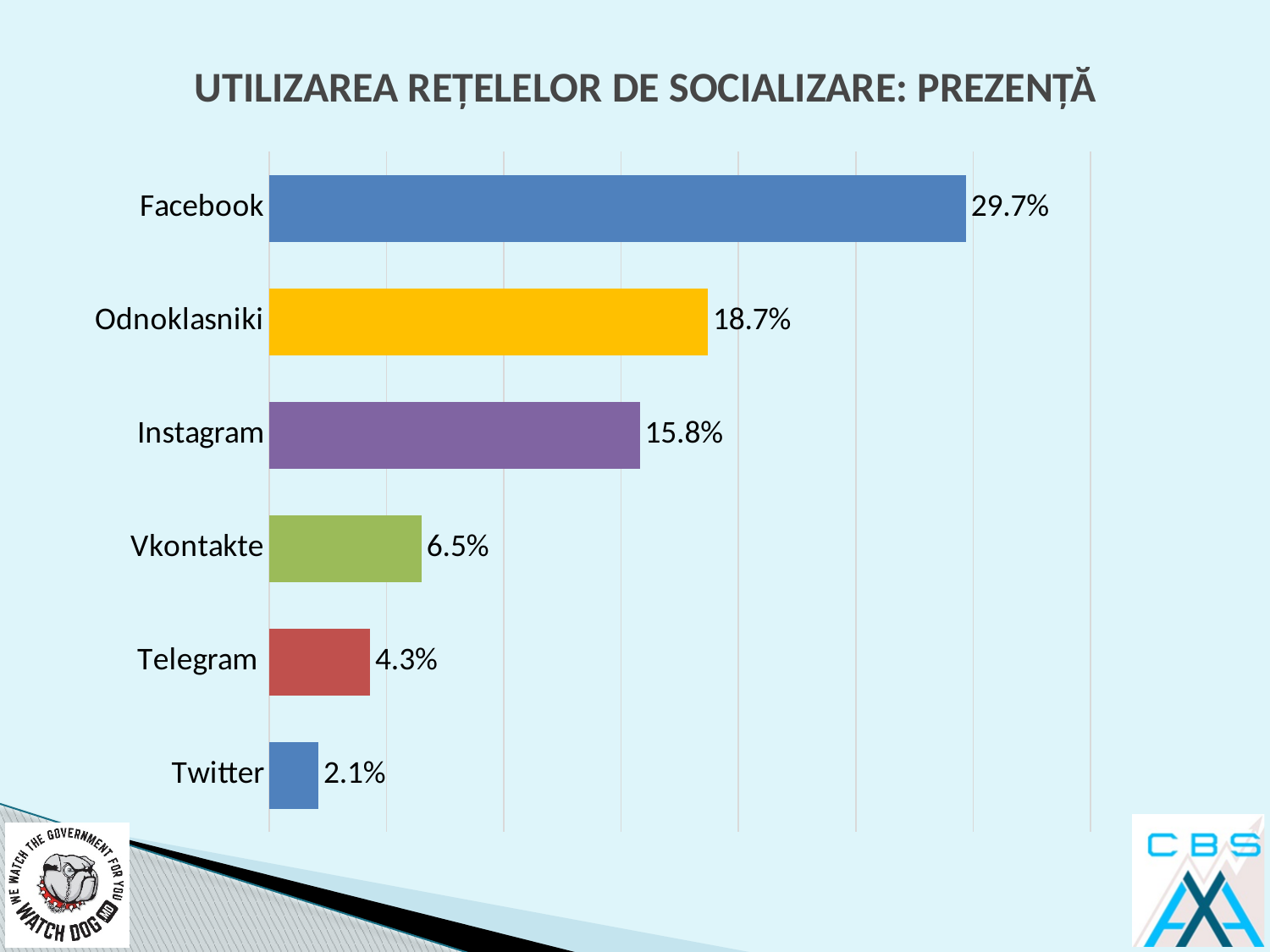

# UTILIZAREA REȚELELOR DE SOCIALIZARE: PREZENȚĂ

### Chart

| Category |  |
|---|---|
| Twitter | 0.021 |
| Telegram  | 0.043 |
| Vkontakte | 0.065 |
| Instagram | 0.158 |
| Odnoklasniki | 0.187 |
| Facebook | 0.297 |